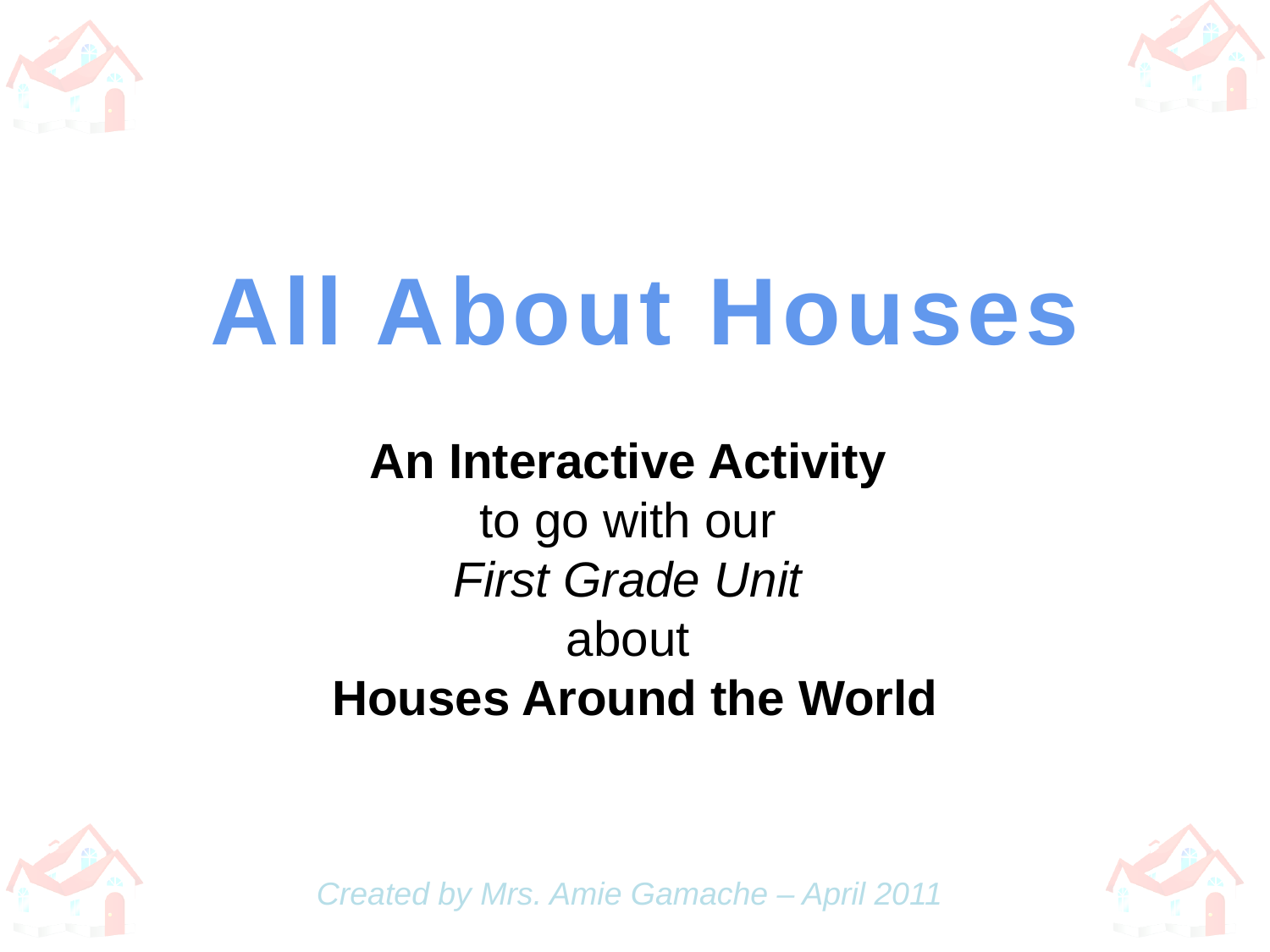

All About Houses
An Interactive Activity
to go with our
First Grade Unit
about
Houses Around the World